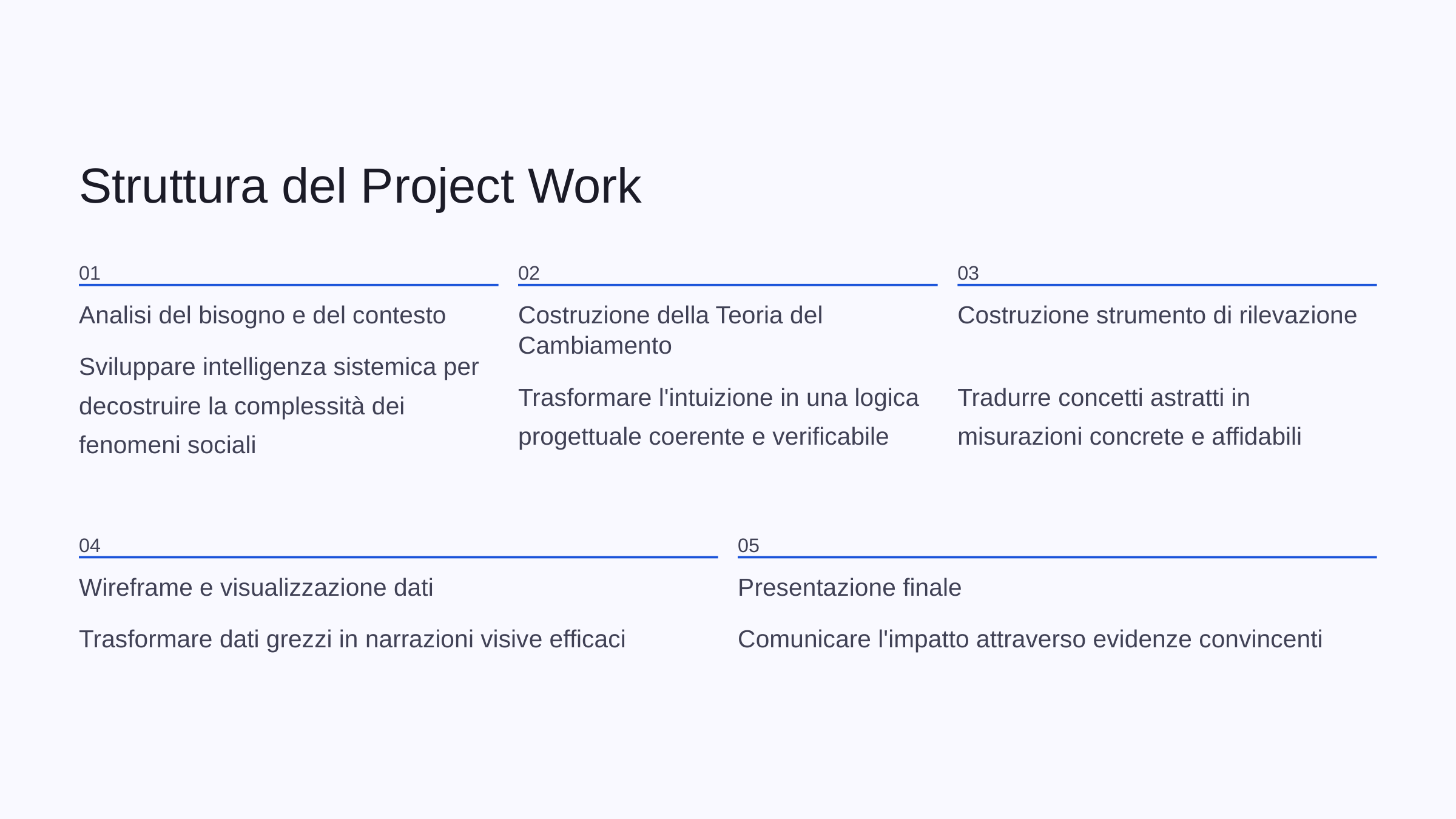

Struttura del Project Work
01
02
03

Analisi del bisogno e del contesto
Costruzione della Teoria del Cambiamento
Costruzione strumento di rilevazione
Sviluppare intelligenza sistemica per decostruire la complessità dei fenomeni sociali
Trasformare l'intuizione in una logica progettuale coerente e verificabile
Tradurre concetti astratti in misurazioni concrete e affidabili
04
05

Wireframe e visualizzazione dati
Presentazione finale
Trasformare dati grezzi in narrazioni visive efficaci
Comunicare l'impatto attraverso evidenze convincenti